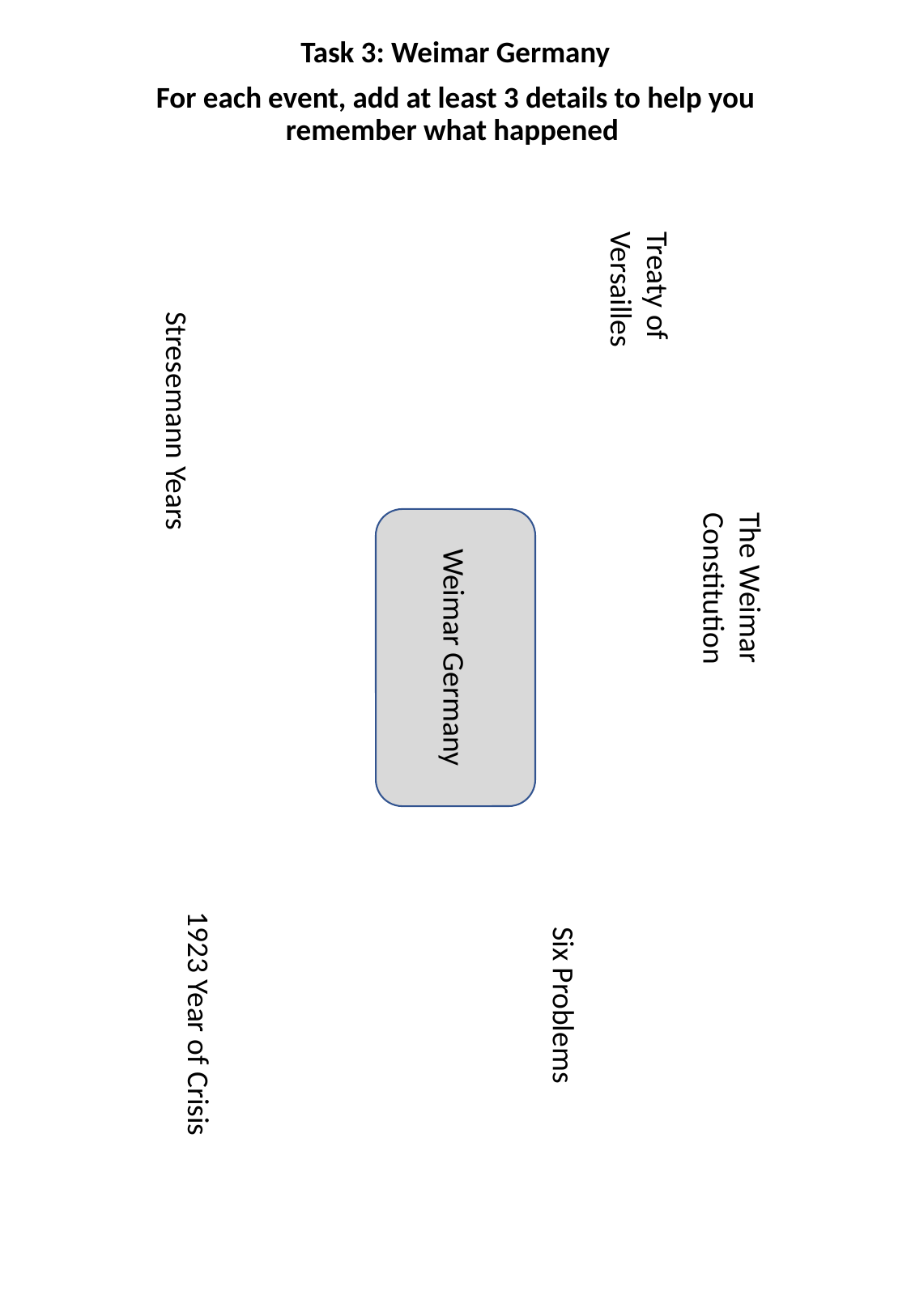

Task 3: Weimar Germany
For each event, add at least 3 details to help you remember what happened
Treaty of Versailles
Stresemann Years
Weimar Germany
The Weimar Constitution
Six Problems
1923 Year of Crisis